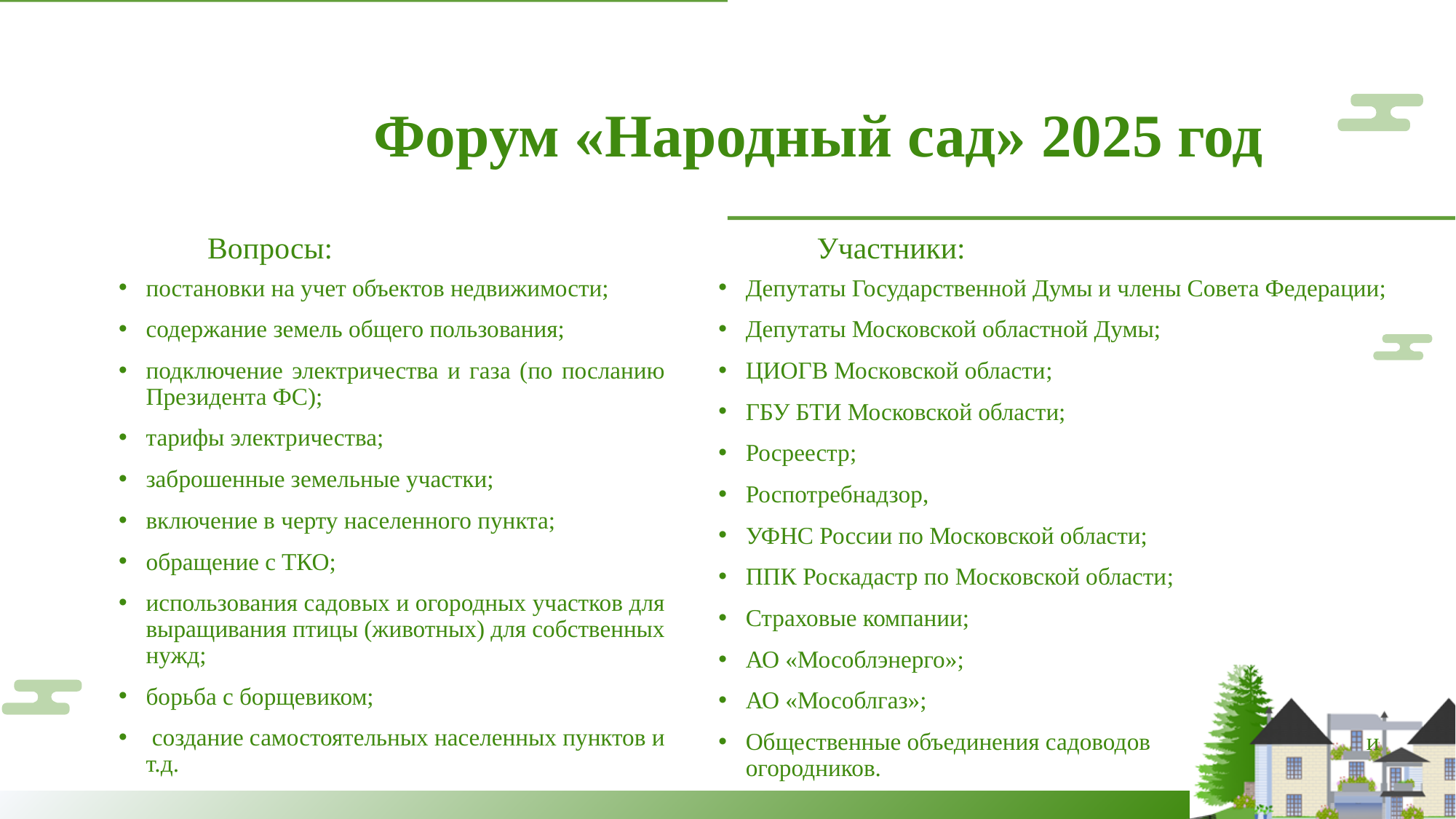

# Форум «Народный сад» 2025 год
Вопросы:
Участники:
Депутаты Государственной Думы и члены Совета Федерации;
Депутаты Московской областной Думы;
ЦИОГВ Московской области;
ГБУ БТИ Московской области;
Росреестр;
Роспотребнадзор,
УФНС России по Московской области;
ППК Роскадастр по Московской области;
Страховые компании;
АО «Мособлэнерго»;
АО «Мособлгаз»;
Общественные объединения садоводов                                    и огородников.
постановки на учет объектов недвижимости;
содержание земель общего пользования;
подключение электричества и газа (по посланию Президента ФС);
тарифы электричества;
заброшенные земельные участки;
включение в черту населенного пункта;
обращение с ТКО;
использования садовых и огородных участков для выращивания птицы (животных) для собственных нужд;
борьба с борщевиком;
 создание самостоятельных населенных пунктов и т.д.